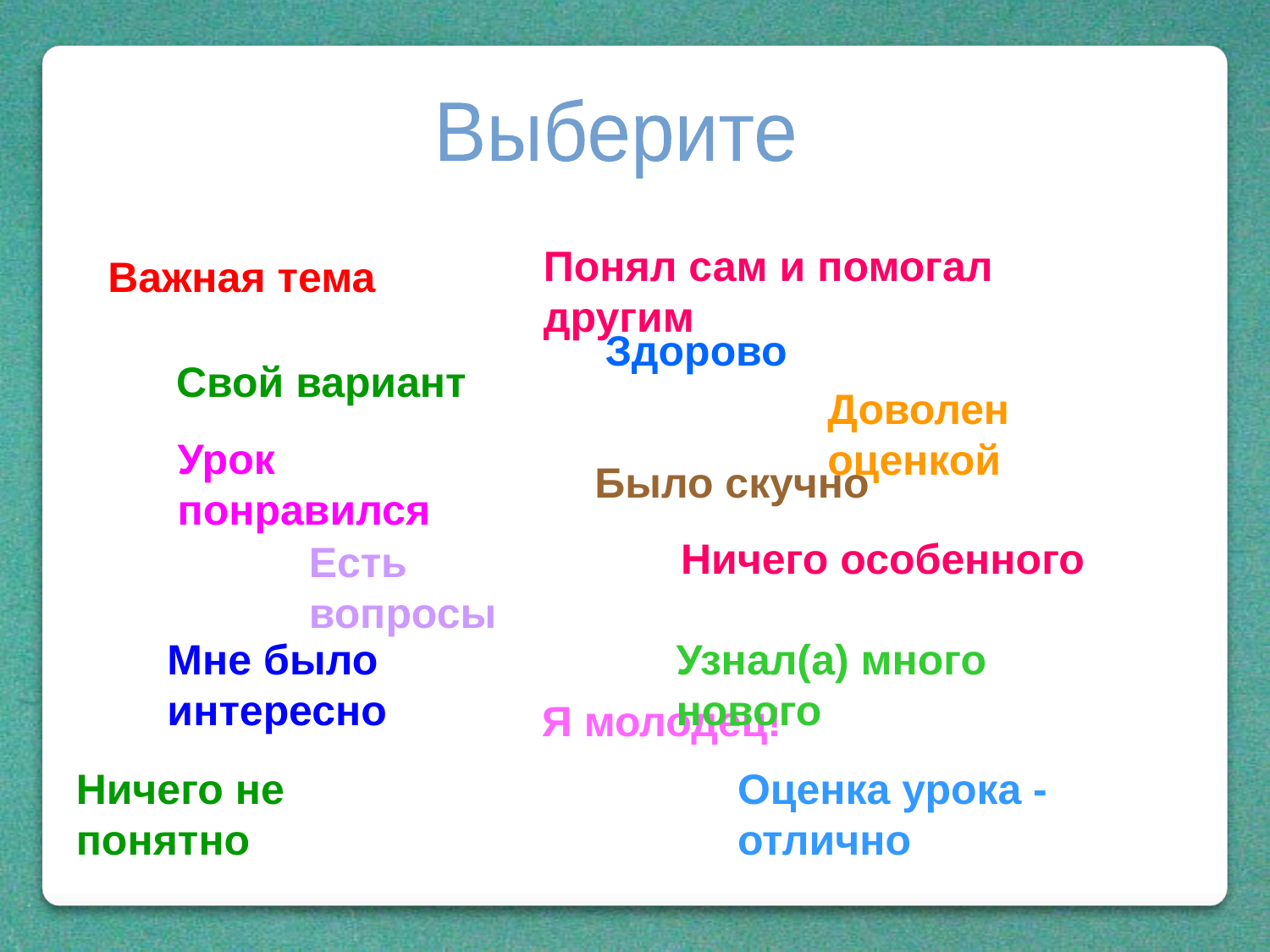

Выберите
Понял сам и помогал другим
Важная тема
Ничего особенного
Здорово
Мне было интересно
Оценка урока - отлично
Свой вариант
Узнал(а) много нового
Ничего не понятно
Доволен оценкой
Было скучно
Урок понравился
Есть вопросы
Я молодец!